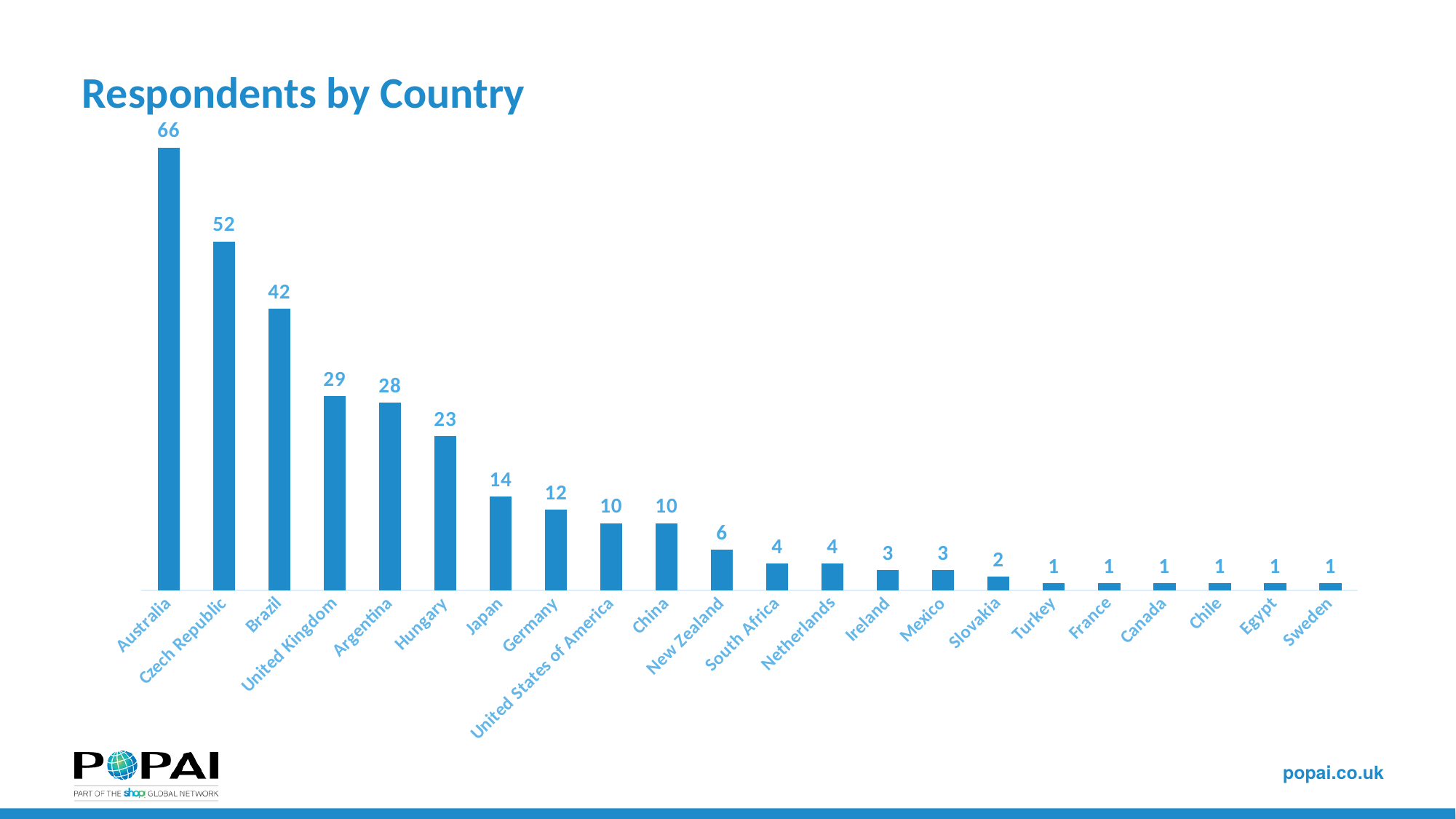

# Respondents by Country

### Chart

| Category | Total |
|---|---|
| Australia | 66.0 |
| Czech Republic | 52.0 |
| Brazil | 42.0 |
| United Kingdom | 29.0 |
| Argentina | 28.0 |
| Hungary | 23.0 |
| Japan | 14.0 |
| Germany | 12.0 |
| United States of America | 10.0 |
| China | 10.0 |
| New Zealand | 6.0 |
| South Africa | 4.0 |
| Netherlands | 4.0 |
| Ireland | 3.0 |
| Mexico | 3.0 |
| Slovakia | 2.0 |
| Turkey | 1.0 |
| France | 1.0 |
| Canada | 1.0 |
| Chile | 1.0 |
| Egypt | 1.0 |
| Sweden | 1.0 |